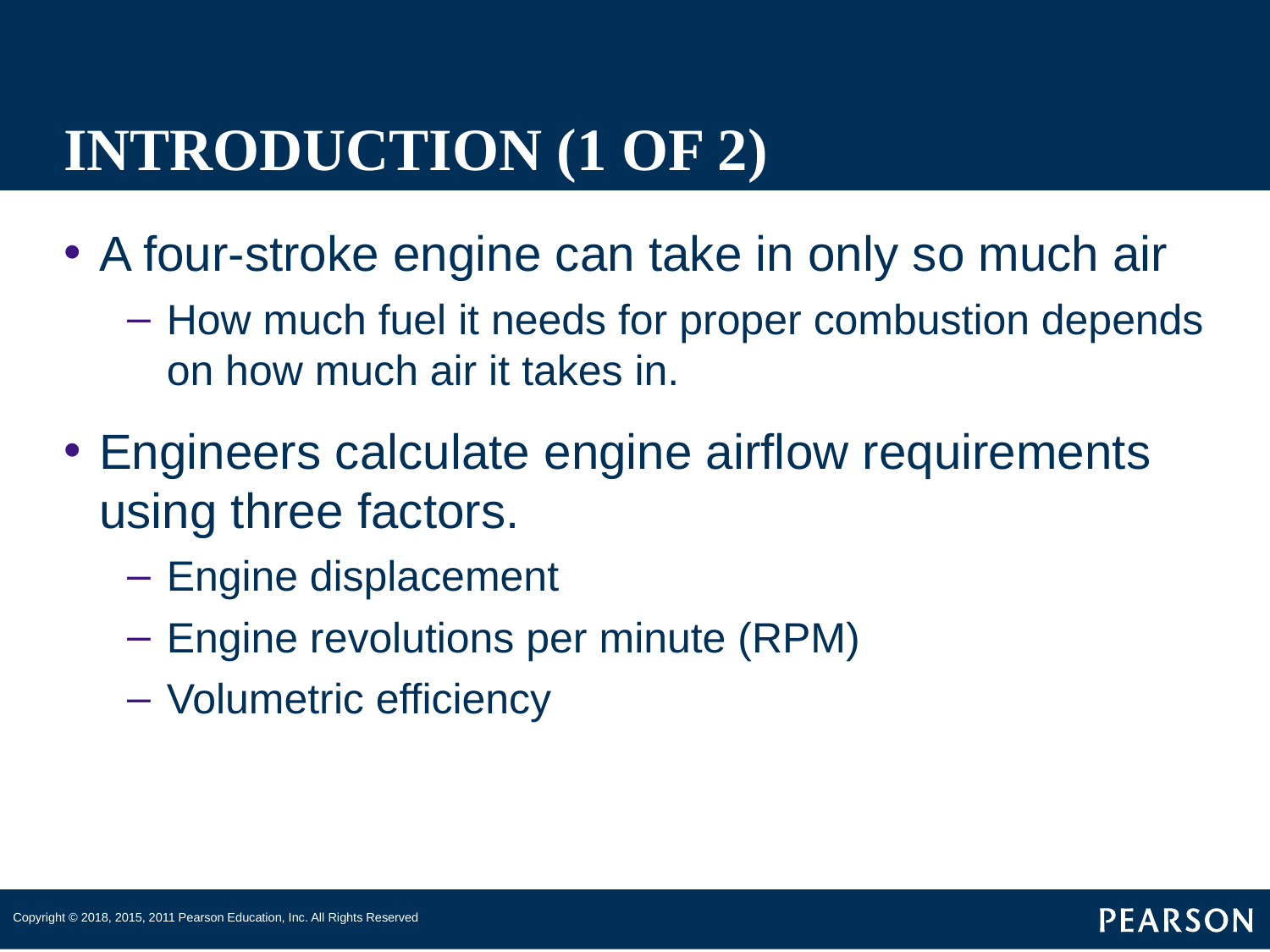

# INTRODUCTION (1 OF 2)
A four-stroke engine can take in only so much air
How much fuel it needs for proper combustion depends on how much air it takes in.
Engineers calculate engine airflow requirements using three factors.
Engine displacement
Engine revolutions per minute (RPM)
Volumetric efficiency